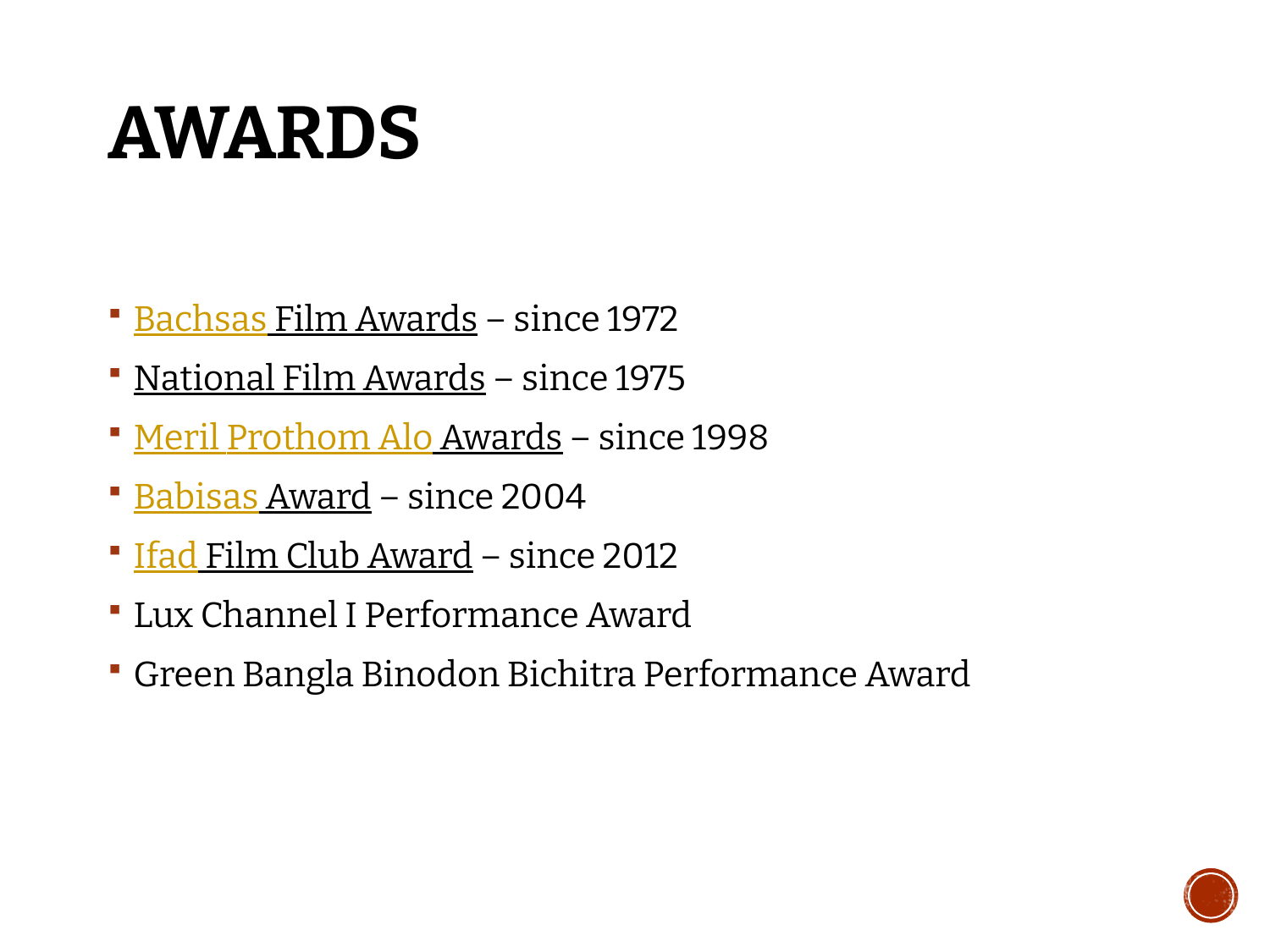

# Awards
Bachsas Film Awards – since 1972
National Film Awards – since 1975
Meril Prothom Alo Awards – since 1998
Babisas Award – since 2004
Ifad Film Club Award – since 2012
Lux Channel I Performance Award
Green Bangla Binodon Bichitra Performance Award